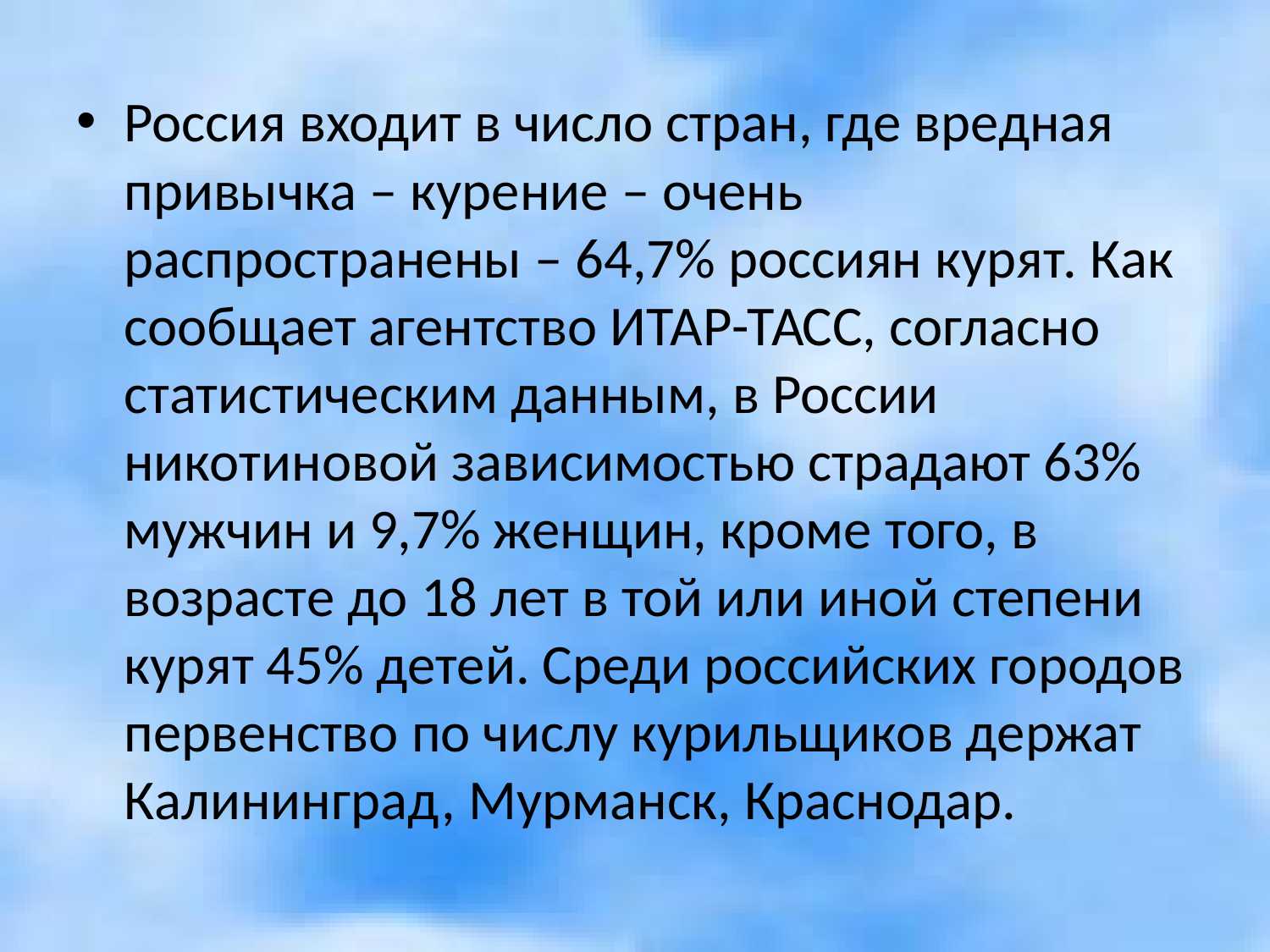

#
Россия входит в число стран, где вредная привычка – курение – очень распространены – 64,7% россиян курят. Как сообщает агентство ИТАР-ТАСС, согласно статистическим данным, в России никотиновой зависимостью страдают 63% мужчин и 9,7% женщин, кроме того, в возрасте до 18 лет в той или иной степени курят 45% детей. Среди российских городов первенство по числу курильщиков держат Калининград, Мурманск, Краснодар.